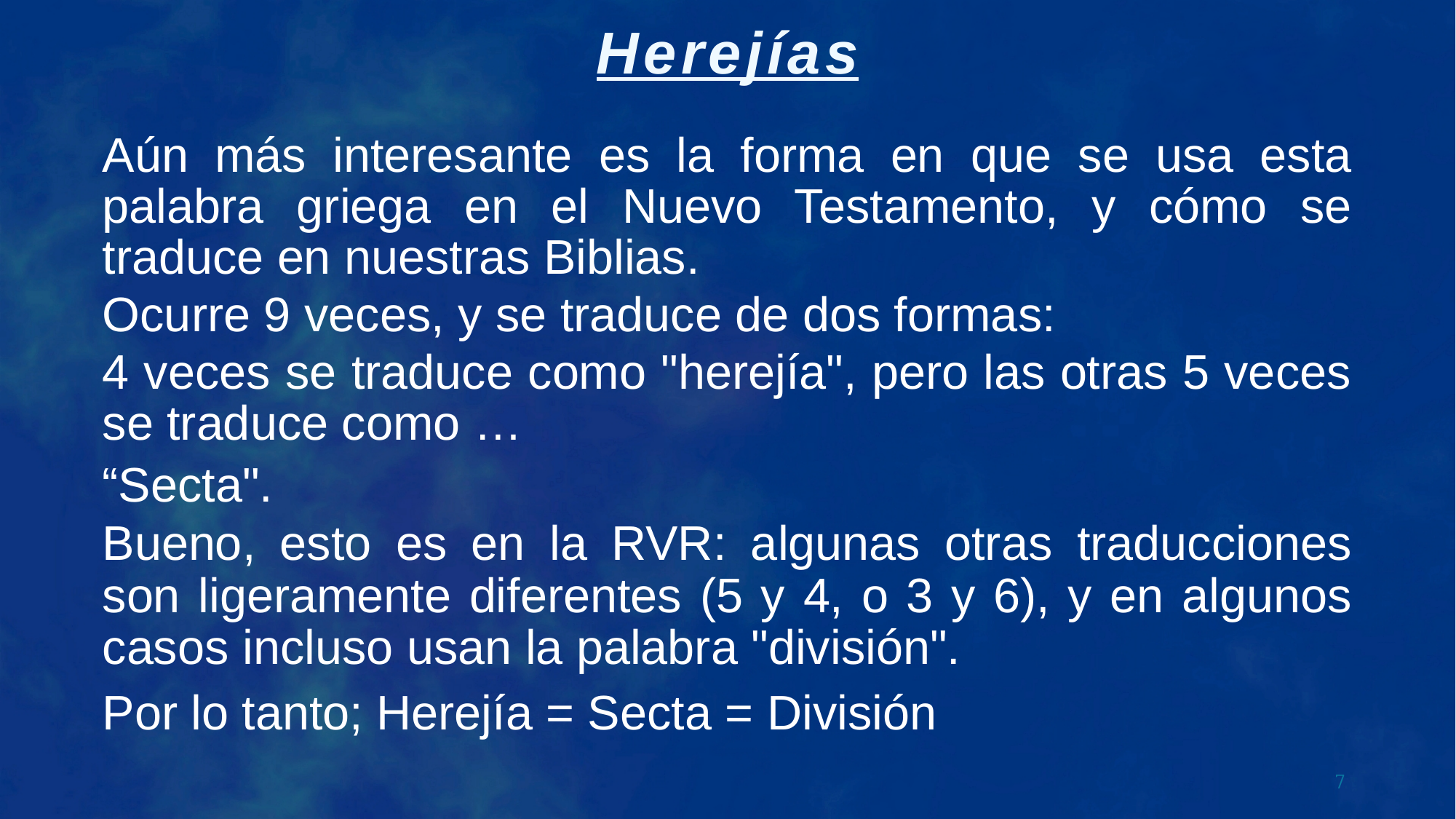

Aún más interesante es la forma en que se usa esta palabra griega en el Nuevo Testamento, y cómo se traduce en nuestras Biblias.
Ocurre 9 veces, y se traduce de dos formas:
4 veces se traduce como "herejía", pero las otras 5 veces se traduce como …
“Secta".
Bueno, esto es en la RVR: algunas otras traducciones son ligeramente diferentes (5 y 4, o 3 y 6), y en algunos casos incluso usan la palabra "división".
Por lo tanto; Herejía = Secta = División